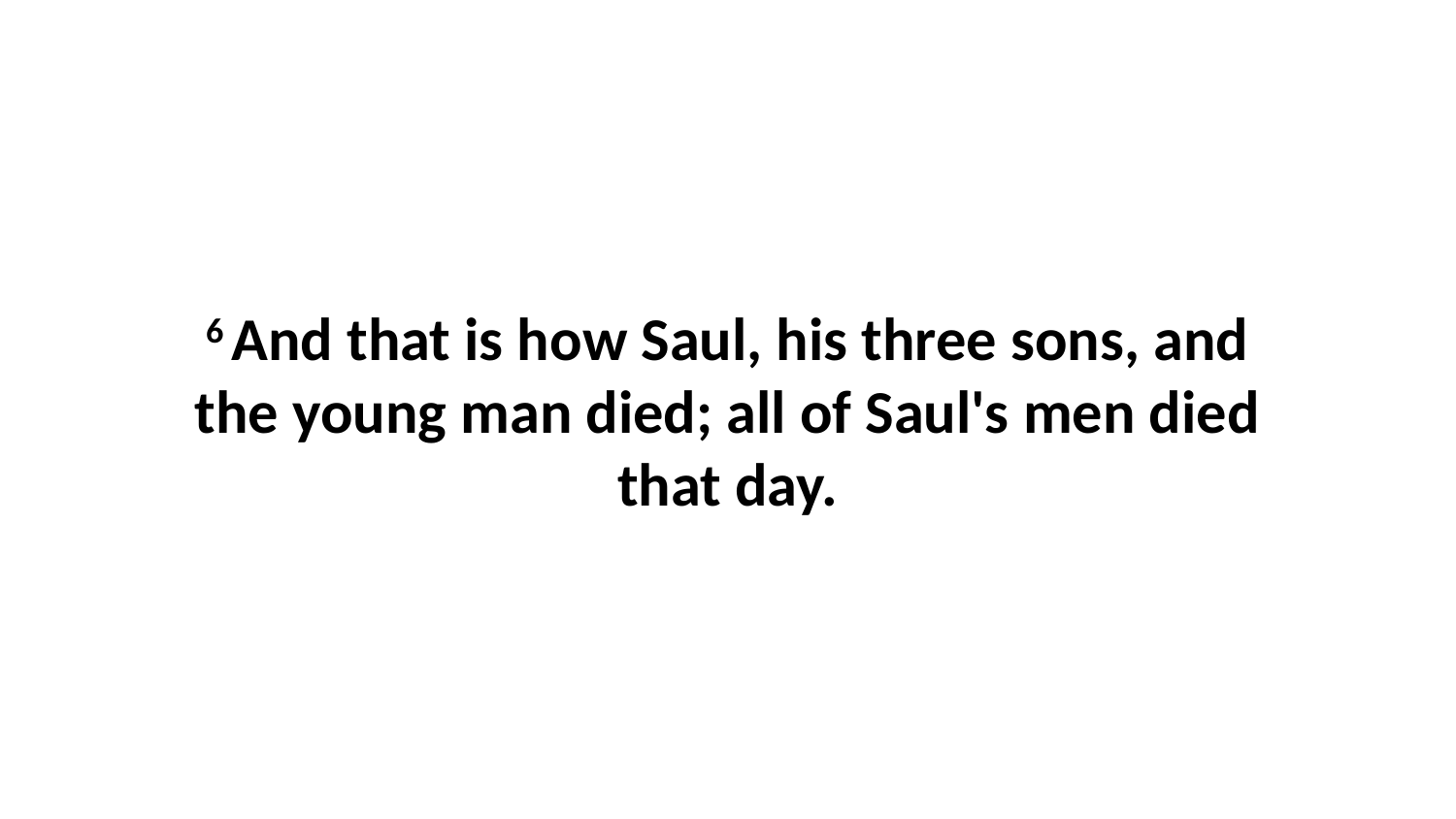

6 And that is how Saul, his three sons, and the young man died; all of Saul's men died that day.